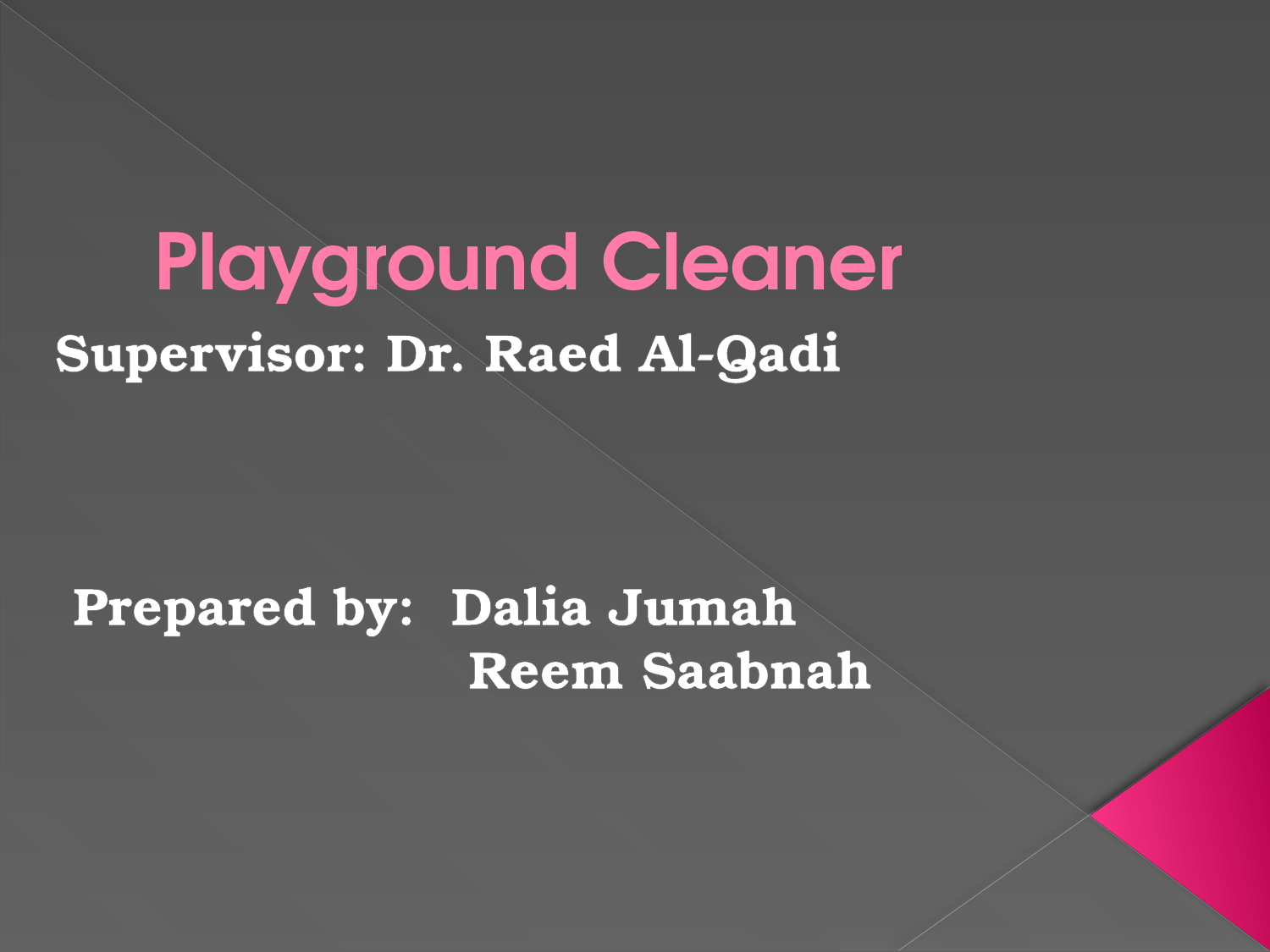

# Playground Cleaner
Supervisor: Dr. Raed Al-Qadi

 Prepared by:  Dalia Jumah
                       Reem Saabnah